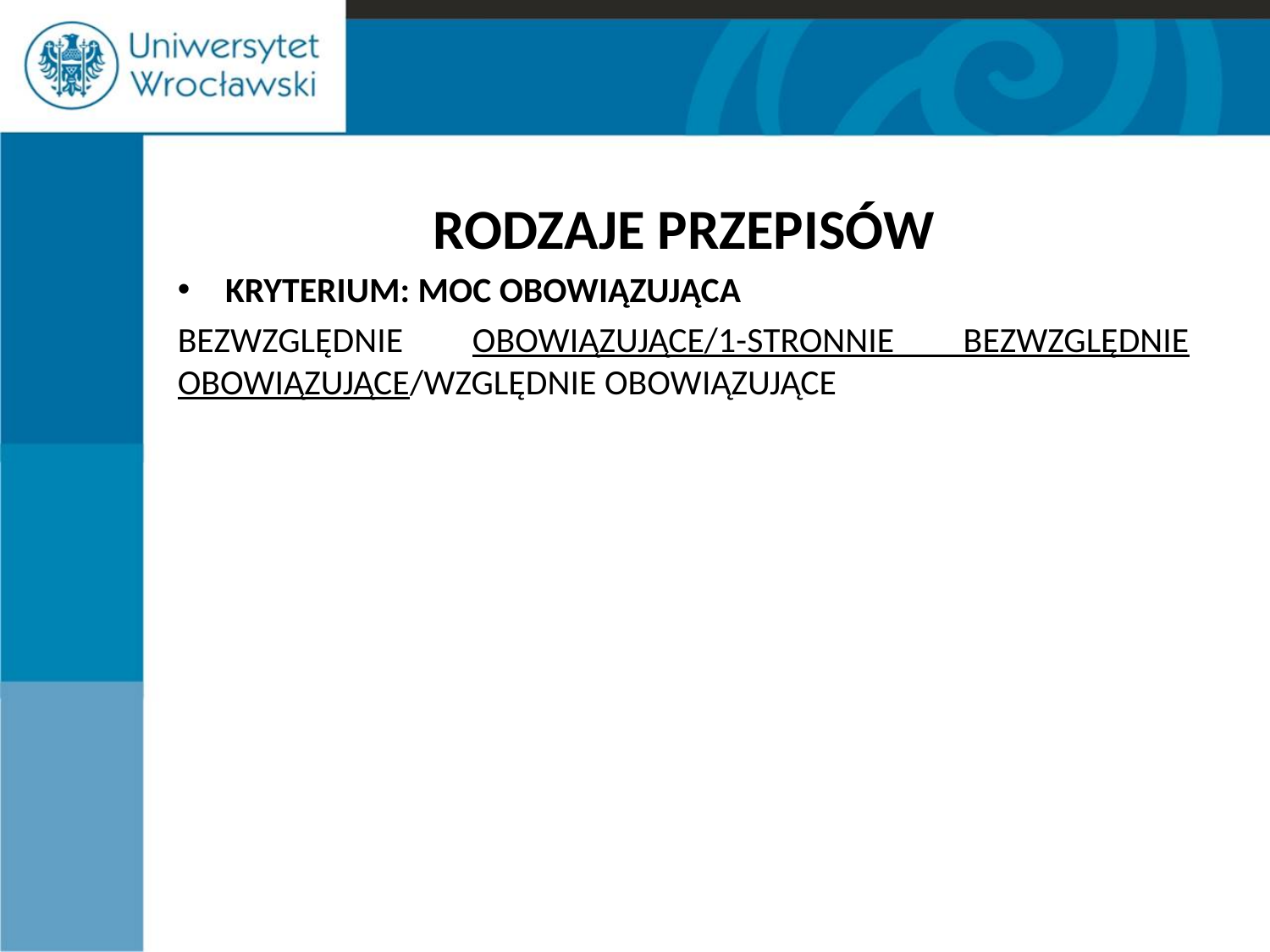

RODZAJE PRZEPISÓW
KRYTERIUM: MOC OBOWIĄZUJĄCA
BEZWZGLĘDNIE OBOWIĄZUJĄCE/1-STRONNIE BEZWZGLĘDNIE OBOWIĄZUJĄCE/WZGLĘDNIE OBOWIĄZUJĄCE